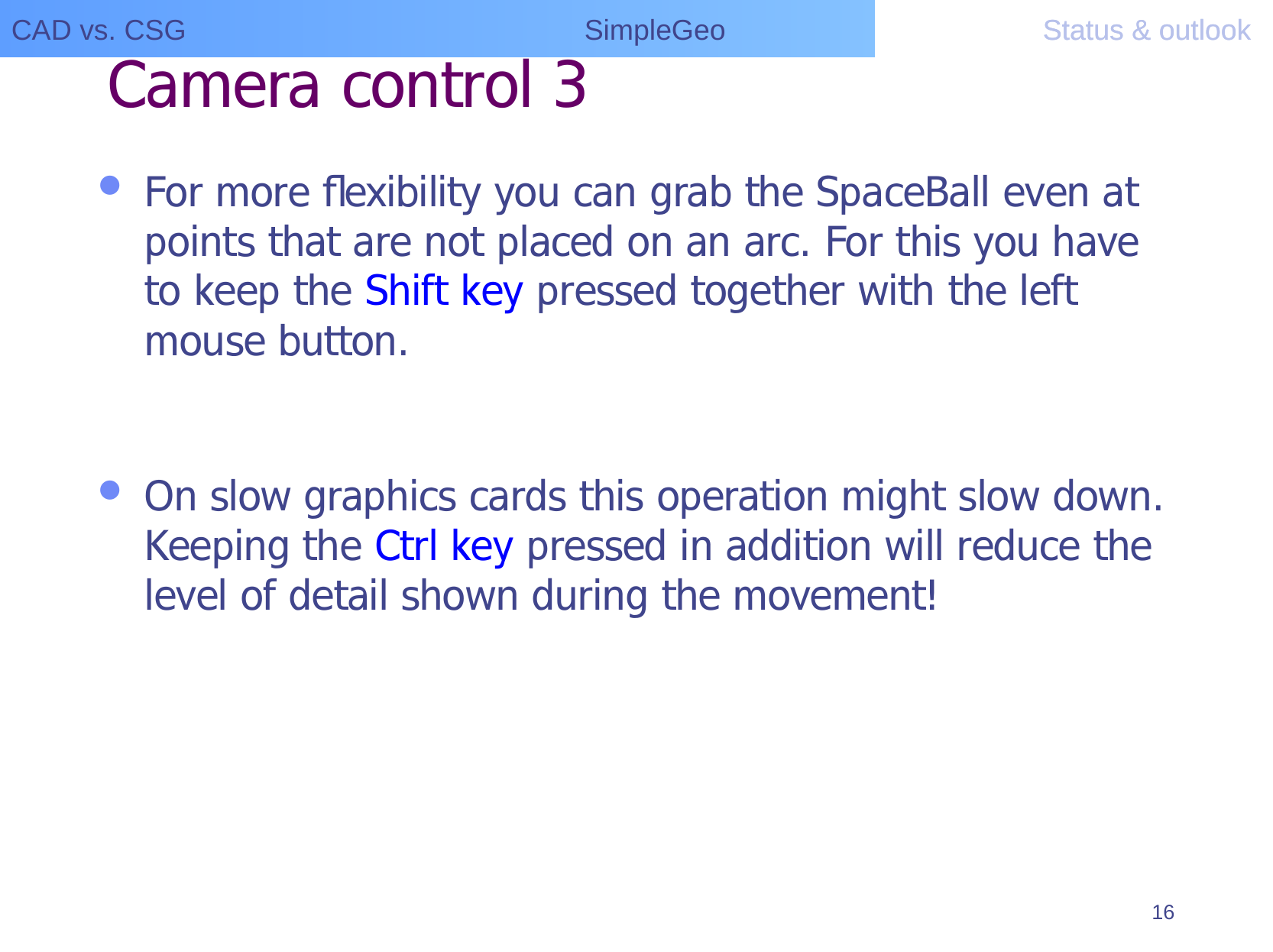

CAD vs. CSG				SimpleGeo			Status & outlook
CAD vs. CSG				SimpleGeo			Status & outlook
# Camera control 3
For more flexibility you can grab the SpaceBall even at points that are not placed on an arc. For this you have to keep the Shift key pressed together with the left mouse button.

On slow graphics cards this operation might slow down. Keeping the Ctrl key pressed in addition will reduce the level of detail shown during the movement!

16